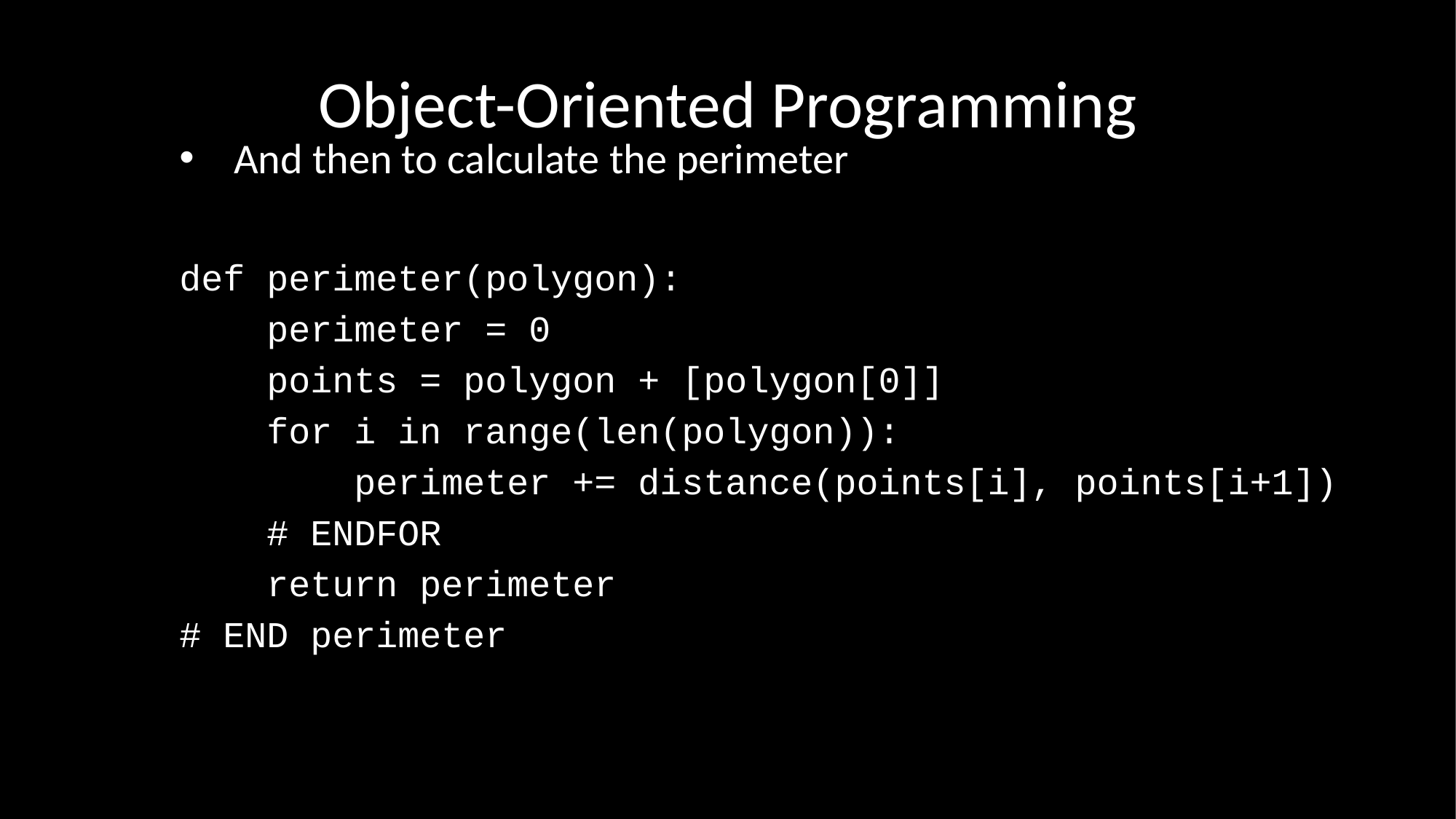

# Object-Oriented Programming
And then to calculate the perimeter

def perimeter(polygon):
    perimeter = 0
    points = polygon + [polygon[0]]
    for i in range(len(polygon)):
        perimeter += distance(points[i], points[i+1])
    # ENDFOR
    return perimeter
# END perimeter